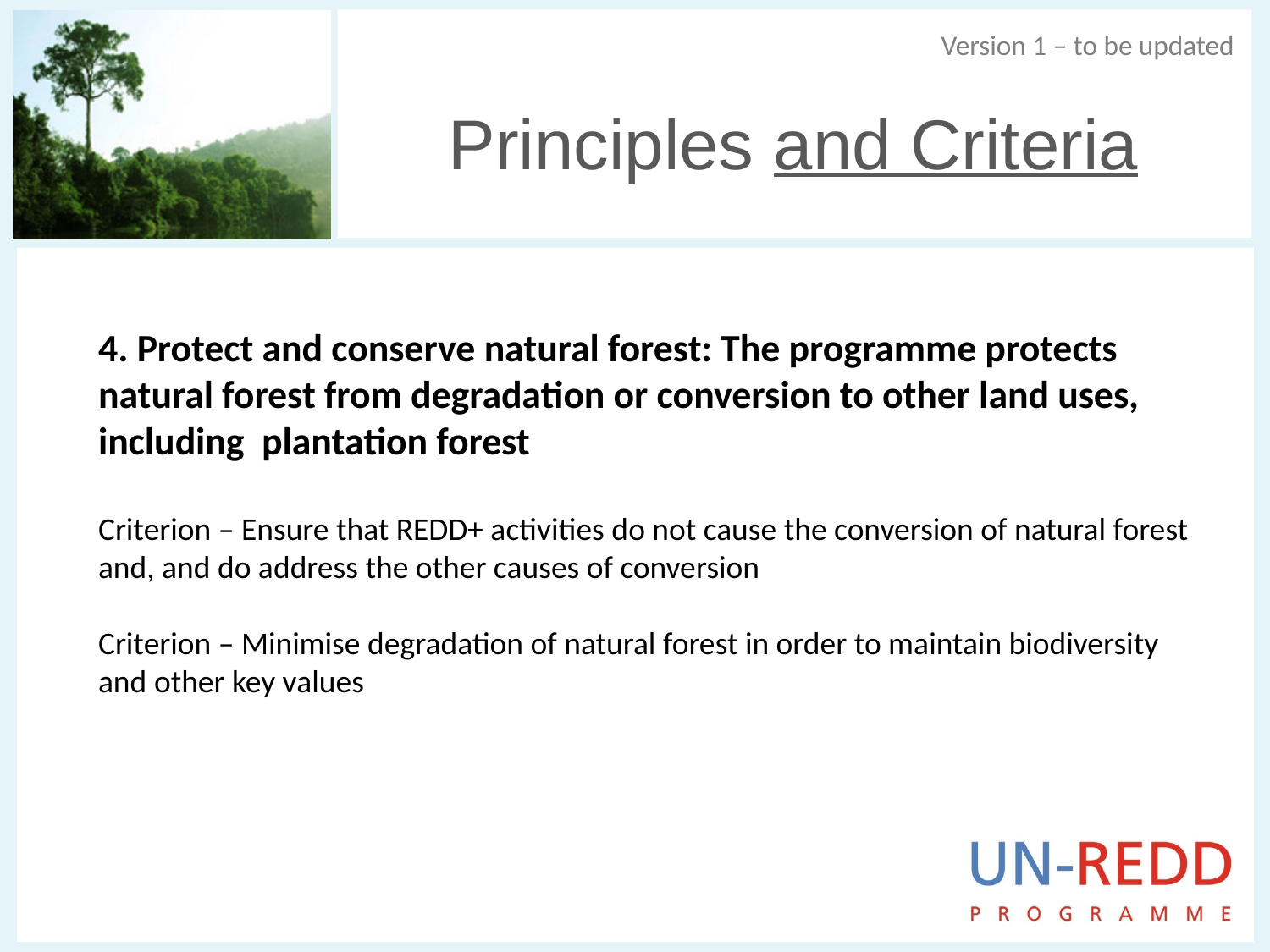

Version 1 – to be updated
Principles and Criteria
4. Protect and conserve natural forest: The programme protects natural forest from degradation or conversion to other land uses, including  plantation forest

Criterion – Ensure that REDD+ activities do not cause the conversion of natural forest and, and do address the other causes of conversion

Criterion – Minimise degradation of natural forest in order to maintain biodiversity and other key values